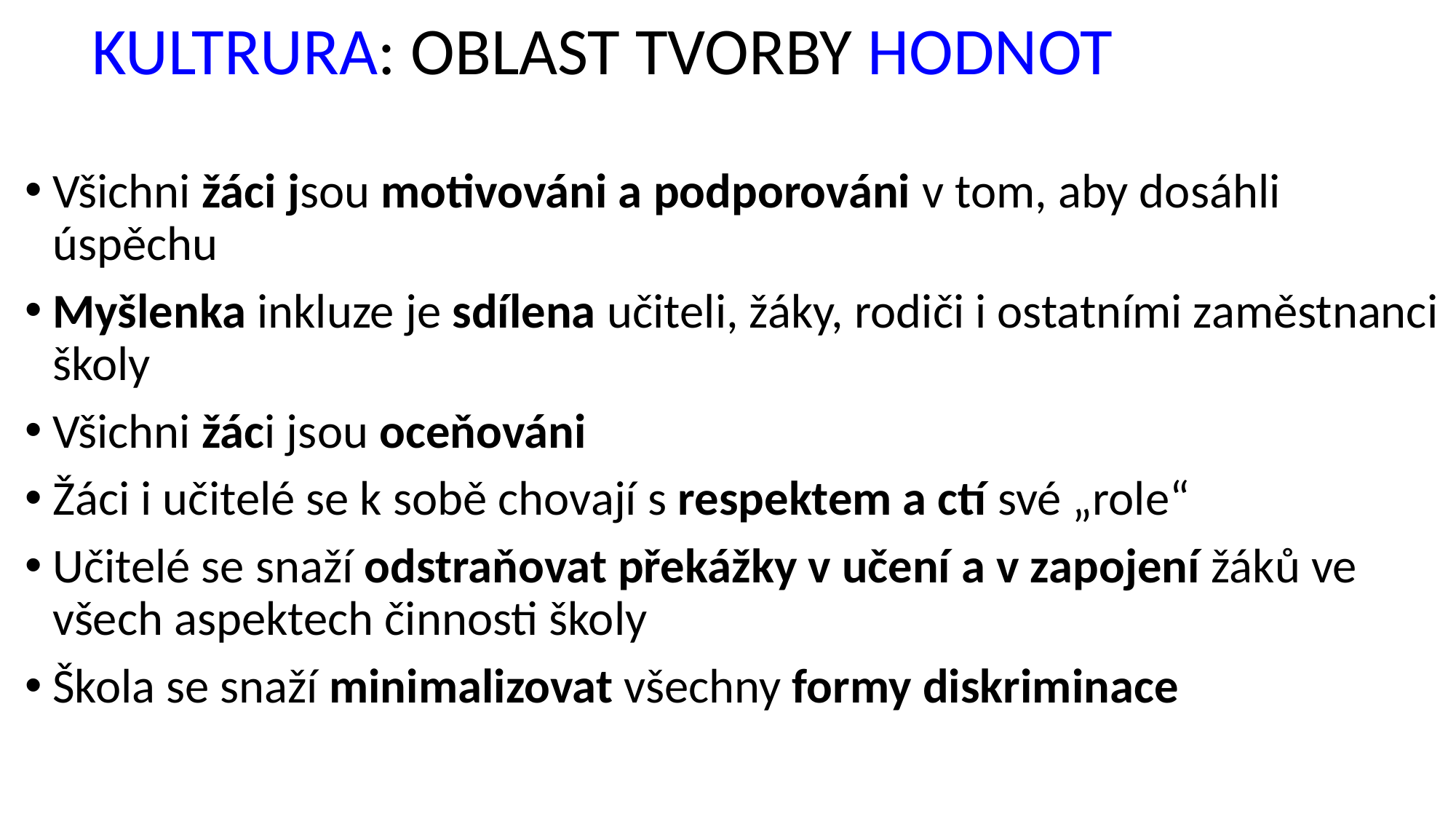

# KULTRURA: OBLAST TVORBY HODNOT
Všichni žáci jsou motivováni a podporováni v tom, aby dosáhli úspěchu
Myšlenka inkluze je sdílena učiteli, žáky, rodiči i ostatními zaměstnanci školy
Všichni žáci jsou oceňováni
Žáci i učitelé se k sobě chovají s respektem a ctí své „role“
Učitelé se snaží odstraňovat překážky v učení a v zapojení žáků ve všech aspektech činnosti školy
Škola se snaží minimalizovat všechny formy diskriminace